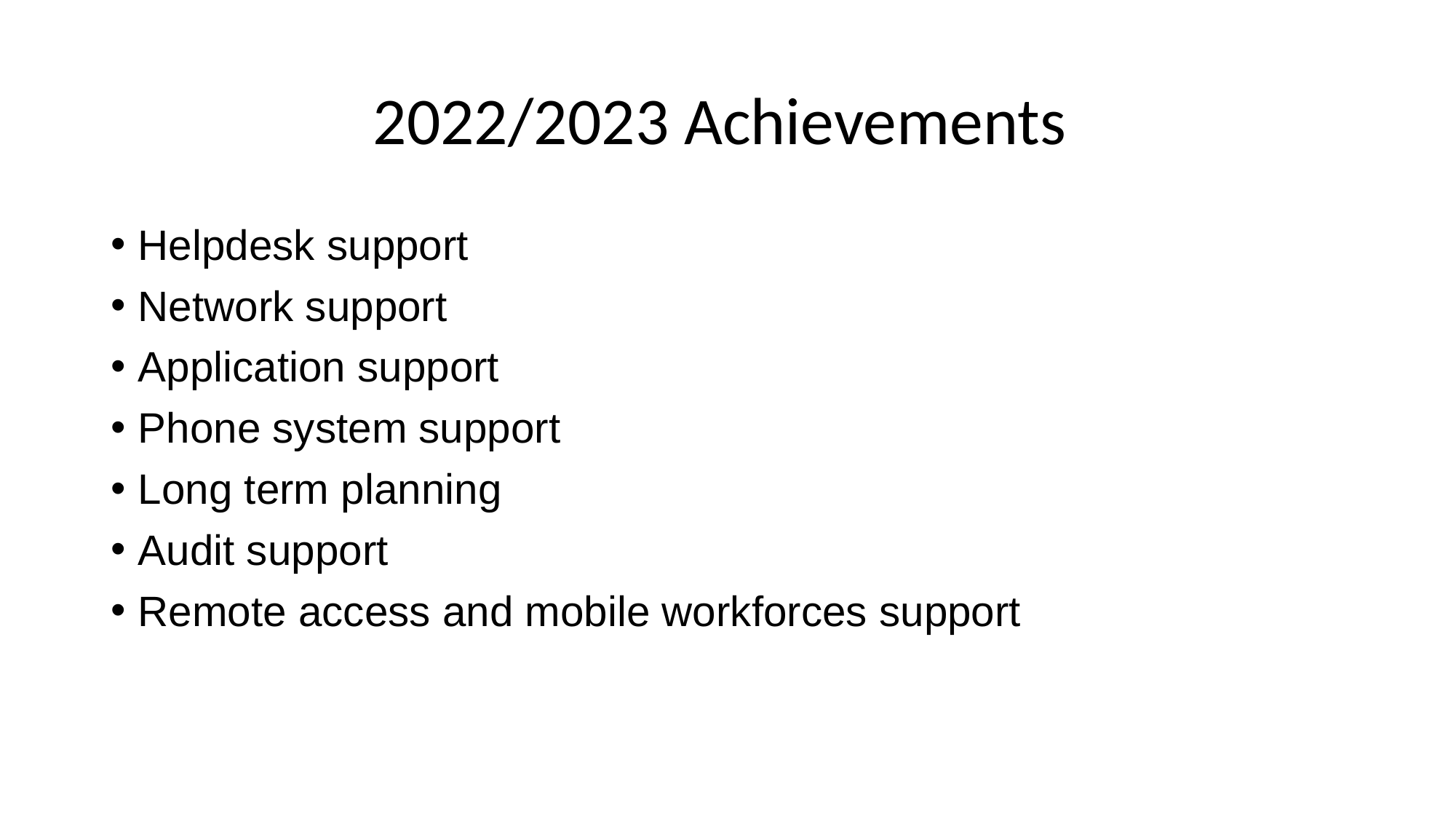

# 2022/2023 Achievements
Helpdesk support
Network support
Application support
Phone system support
Long term planning
Audit support
Remote access and mobile workforces support